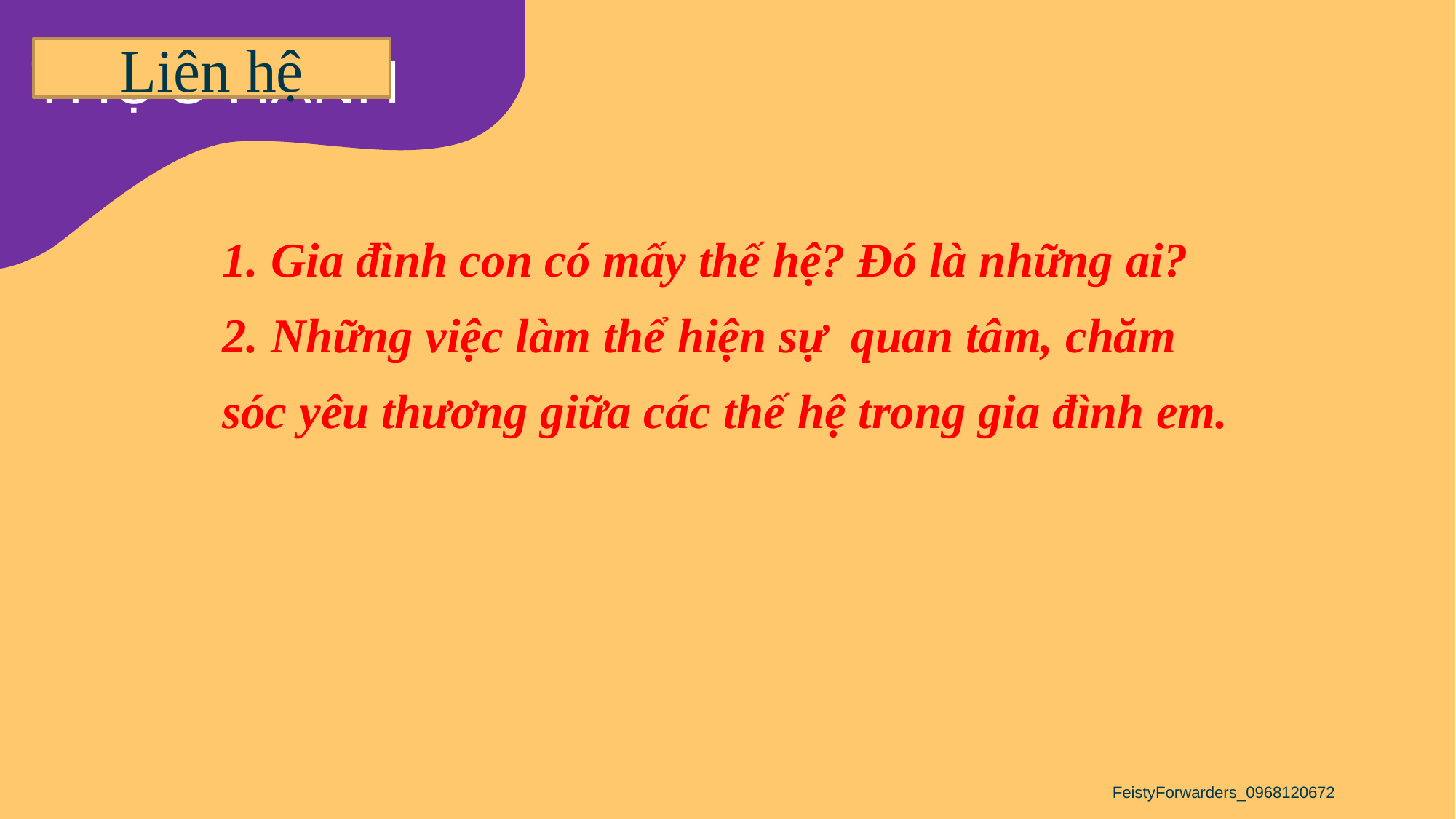

Liên hệ
1. Gia đình con có mấy thế hệ? Đó là những ai?
2. Những việc làm thể hiện sự  quan tâm, chăm sóc yêu thương giữa các thế hệ trong gia đình em.